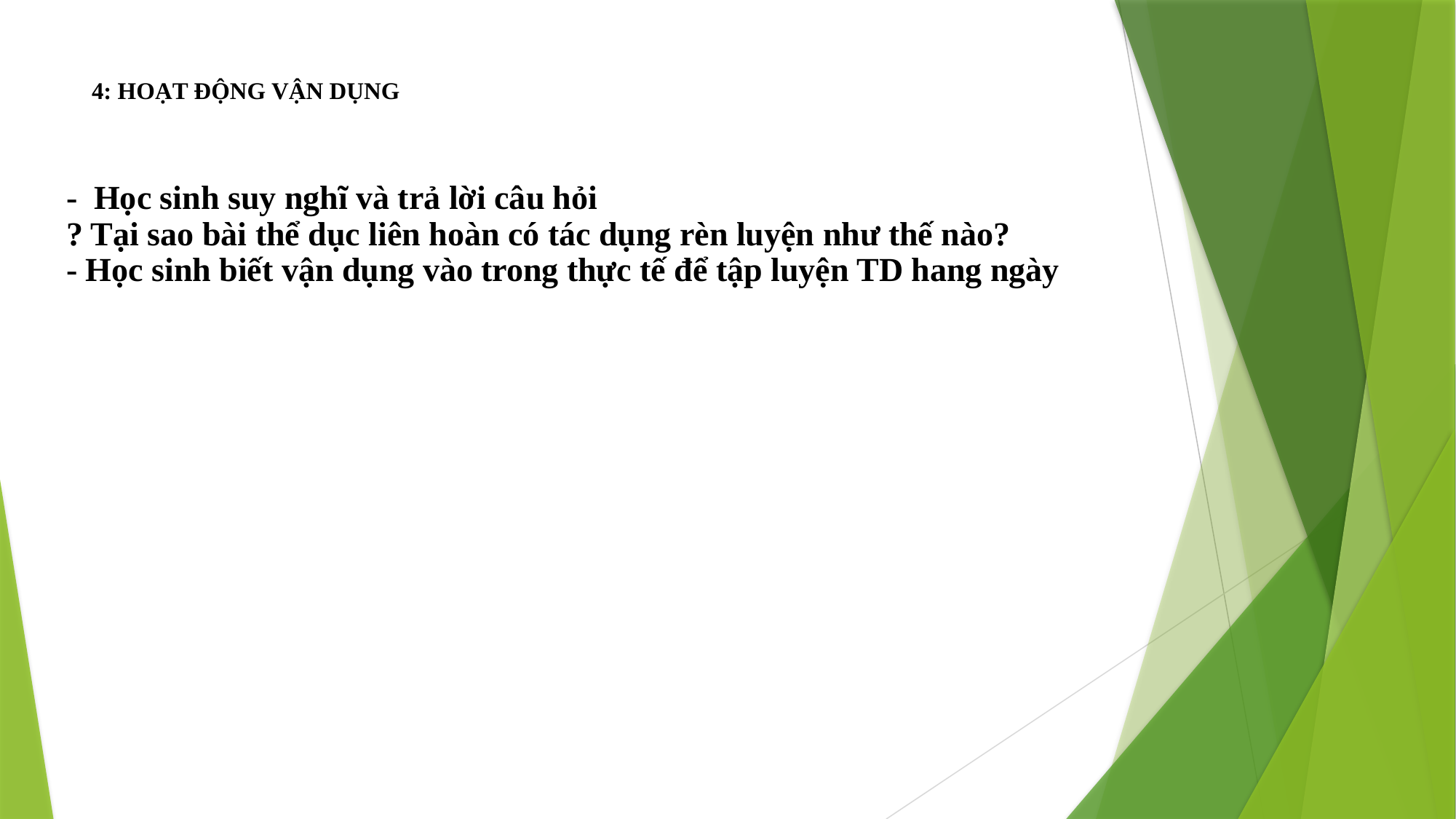

# 4: HOẠT ĐỘNG VẬN DỤNG
-  Học sinh suy nghĩ và trả lời câu hỏi
? Tại sao bài thể dục liên hoàn có tác dụng rèn luyện như thế nào?
- Học sinh biết vận dụng vào trong thực tế để tập luyện TD hang ngày